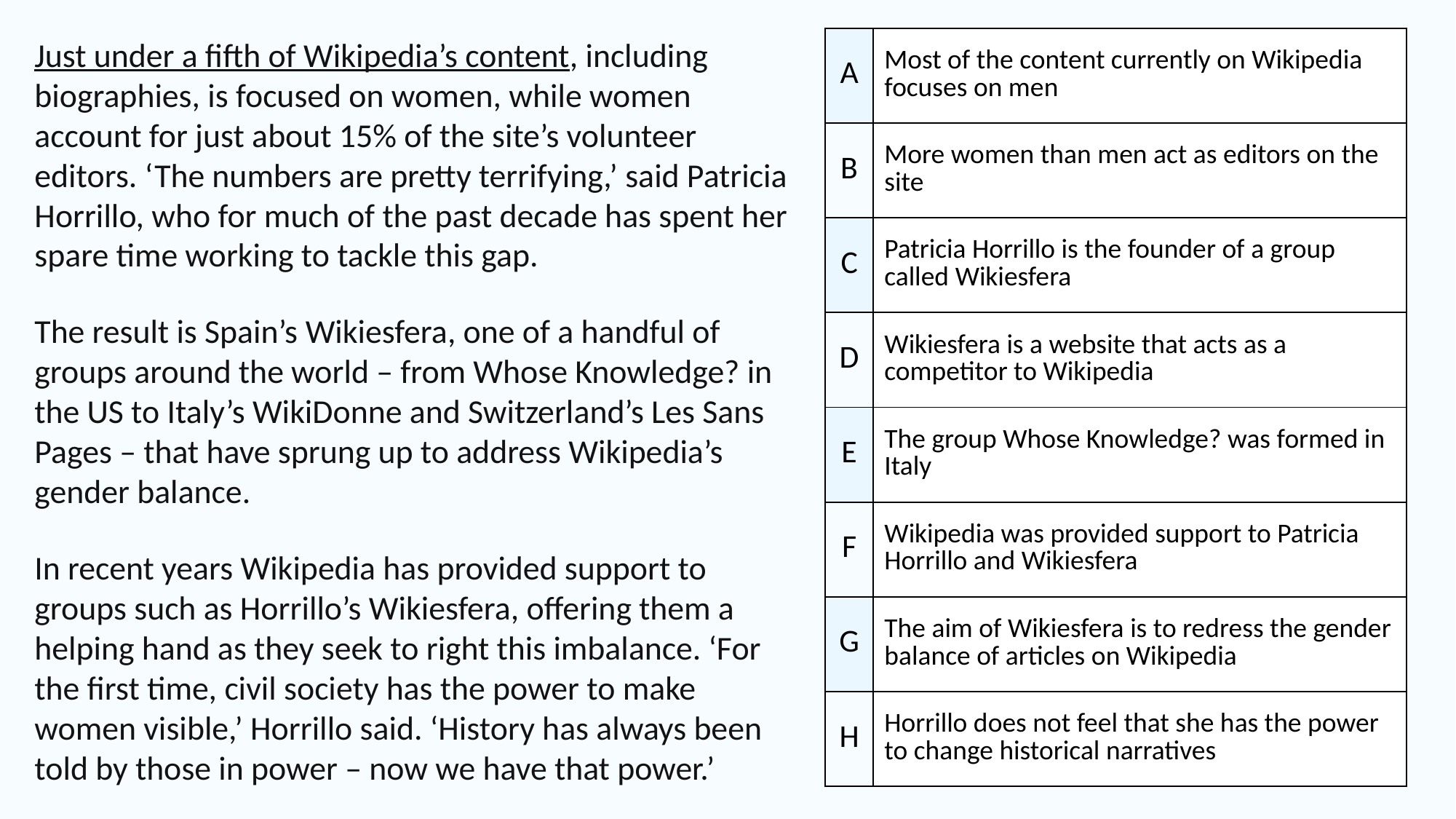

Just under a fifth of Wikipedia’s content, including biographies, is focused on women, while women account for just about 15% of the site’s volunteer editors. ‘The numbers are pretty terrifying,’ said Patricia Horrillo, who for much of the past decade has spent her spare time working to tackle this gap.

The result is Spain’s Wikiesfera, one of a handful of groups around the world – from Whose Knowledge? in the US to Italy’s WikiDonne and Switzerland’s Les Sans Pages – that have sprung up to address Wikipedia’s gender balance.

In recent years Wikipedia has provided support to groups such as Horrillo’s Wikiesfera, offering them a helping hand as they seek to right this imbalance. ‘For the first time, civil society has the power to make women visible,’ Horrillo said. ‘History has always been told by those in power – now we have that power.’
| A | Most of the content currently on Wikipedia focuses on men |
| --- | --- |
| B | More women than men act as editors on the site |
| C | Patricia Horrillo is the founder of a group called Wikiesfera |
| D | Wikiesfera is a website that acts as a competitor to Wikipedia |
| E | The group Whose Knowledge? was formed in Italy |
| F | Wikipedia was provided support to Patricia Horrillo and Wikiesfera |
| G | The aim of Wikiesfera is to redress the gender balance of articles on Wikipedia |
| H | Horrillo does not feel that she has the power to change historical narratives |